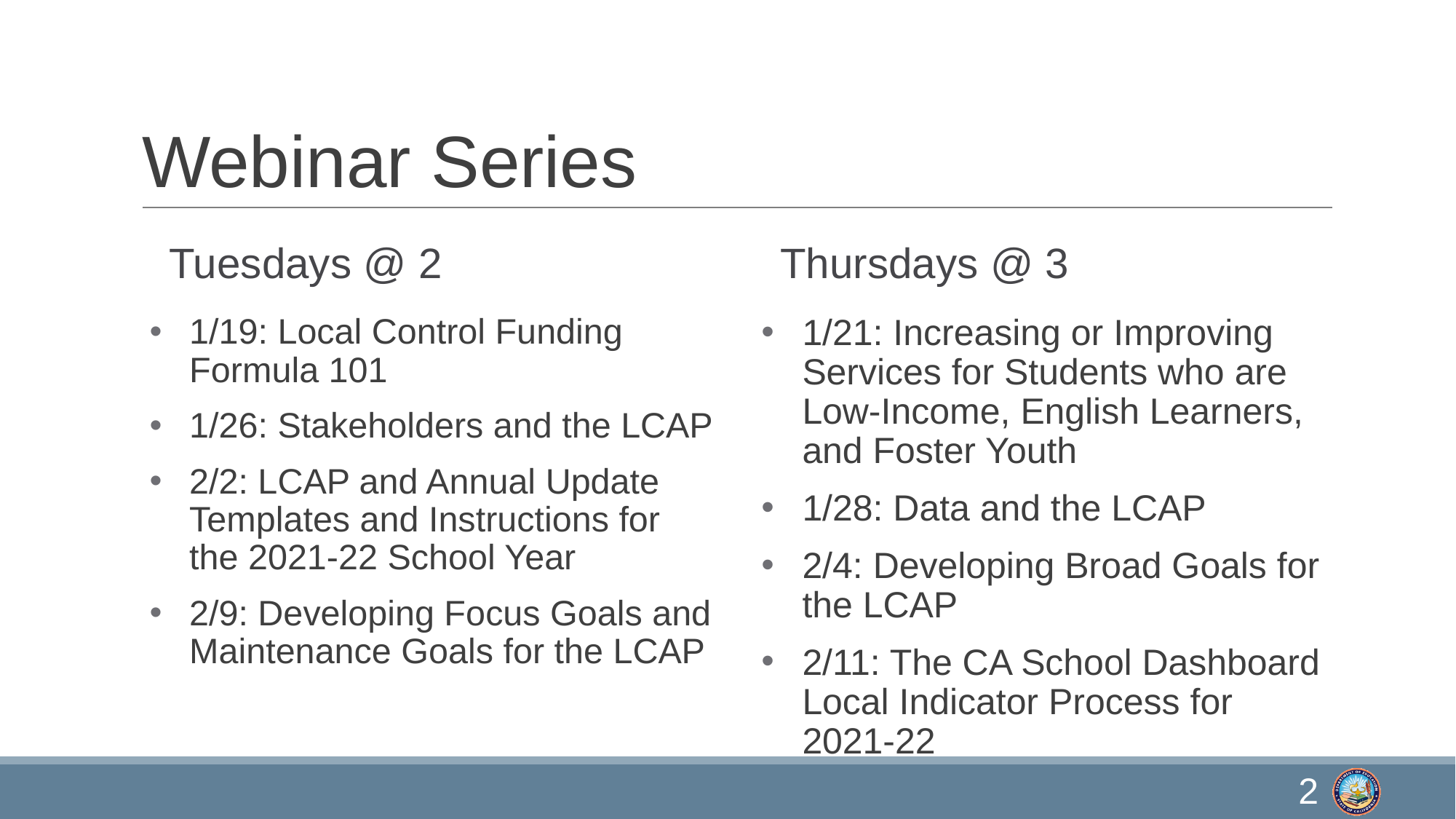

# Webinar Series
Tuesdays @ 2
Thursdays @ 3
1/19: Local Control Funding Formula 101
1/26: Stakeholders and the LCAP
2/2: LCAP and Annual Update Templates and Instructions for the 2021-22 School Year
2/9: Developing Focus Goals and Maintenance Goals for the LCAP
1/21: Increasing or Improving Services for Students who are Low-Income, English Learners, and Foster Youth
1/28: Data and the LCAP
2/4: Developing Broad Goals for the LCAP
2/11: The CA School Dashboard Local Indicator Process for 2021-22
2